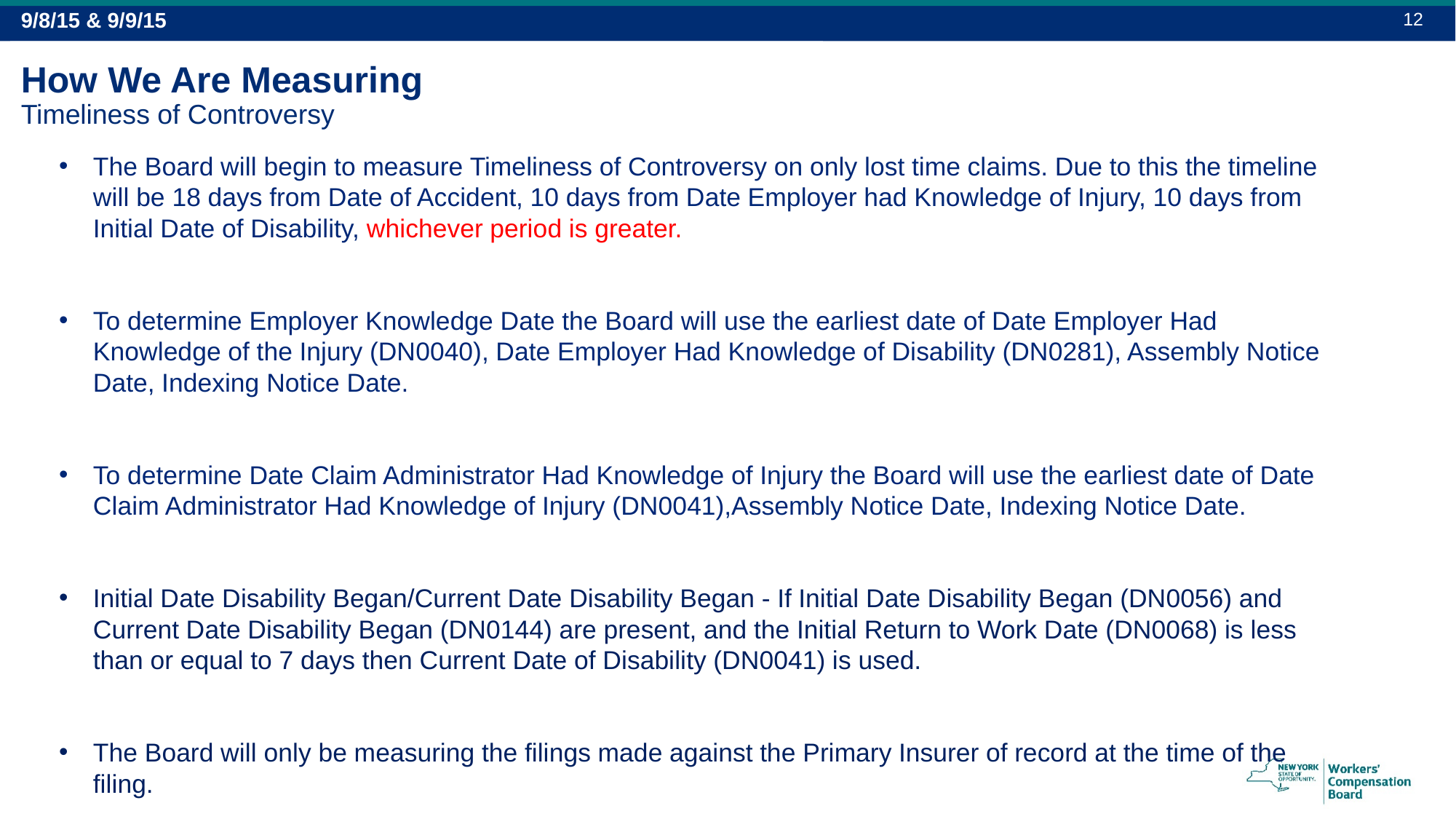

12
9/8/15 & 9/9/15
# How We Are Measuring Timeliness of Controversy

The Board will begin to measure Timeliness of Controversy on only lost time claims. Due to this the timeline will be 18 days from Date of Accident, 10 days from Date Employer had Knowledge of Injury, 10 days from Initial Date of Disability, whichever period is greater.

To determine Employer Knowledge Date the Board will use the earliest date of Date Employer Had Knowledge of the Injury (DN0040), Date Employer Had Knowledge of Disability (DN0281), Assembly Notice Date, Indexing Notice Date.

To determine Date Claim Administrator Had Knowledge of Injury the Board will use the earliest date of Date Claim Administrator Had Knowledge of Injury (DN0041),Assembly Notice Date, Indexing Notice Date.

Initial Date Disability Began/Current Date Disability Began - If Initial Date Disability Began (DN0056) and Current Date Disability Began (DN0144) are present, and the Initial Return to Work Date (DN0068) is less than or equal to 7 days then Current Date of Disability (DN0041) is used.

The Board will only be measuring the filings made against the Primary Insurer of record at the time of the filing.